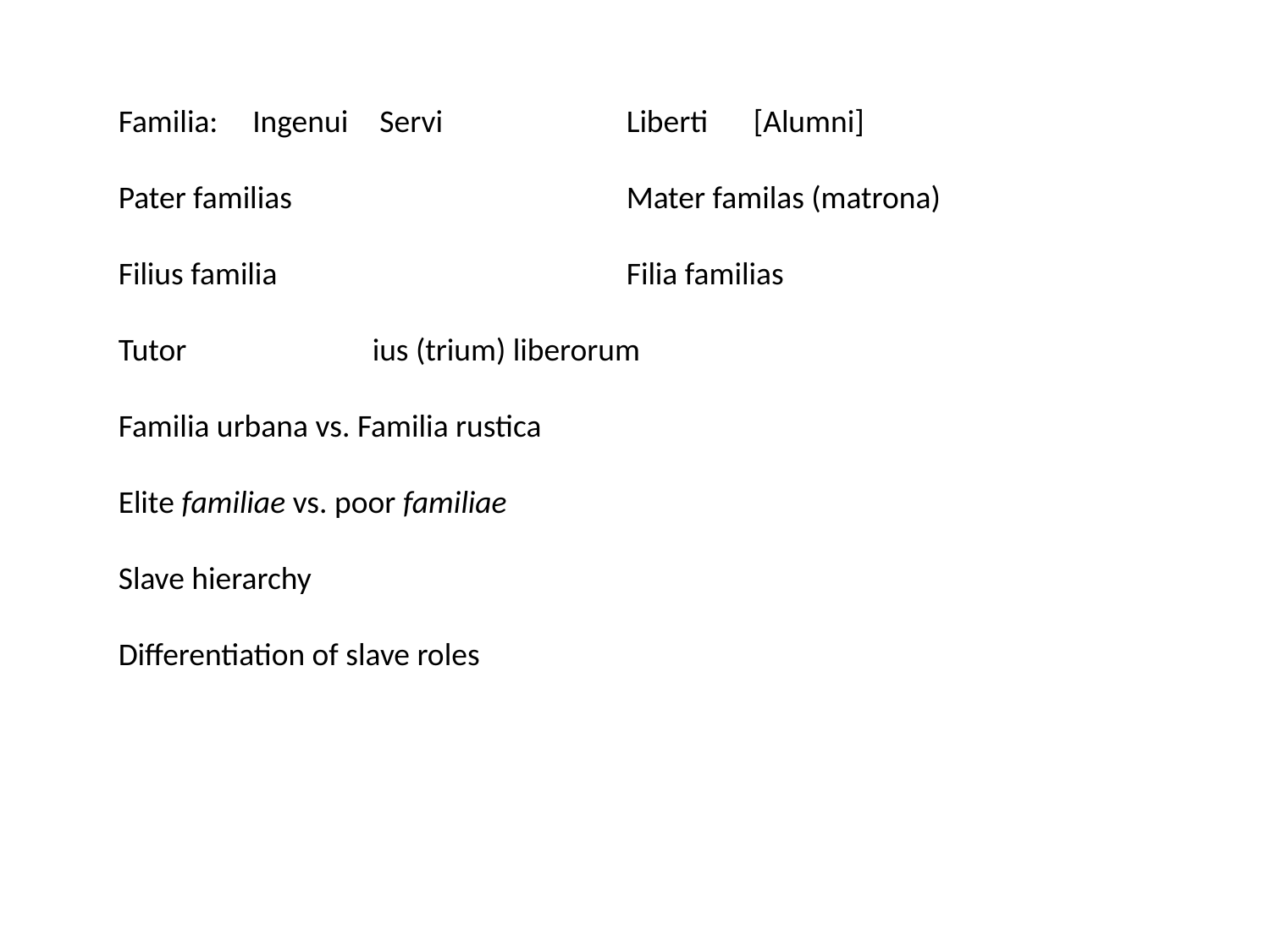

Familia:	 Ingenui 	 Servi		Liberti   	[Alumni]

Pater familias			Mater familas (matrona)

Filius familia			Filia familias

Tutor		ius (trium) liberorum

Familia urbana vs. Familia rustica

Elite familiae vs. poor familiae

Slave hierarchy

Differentiation of slave roles